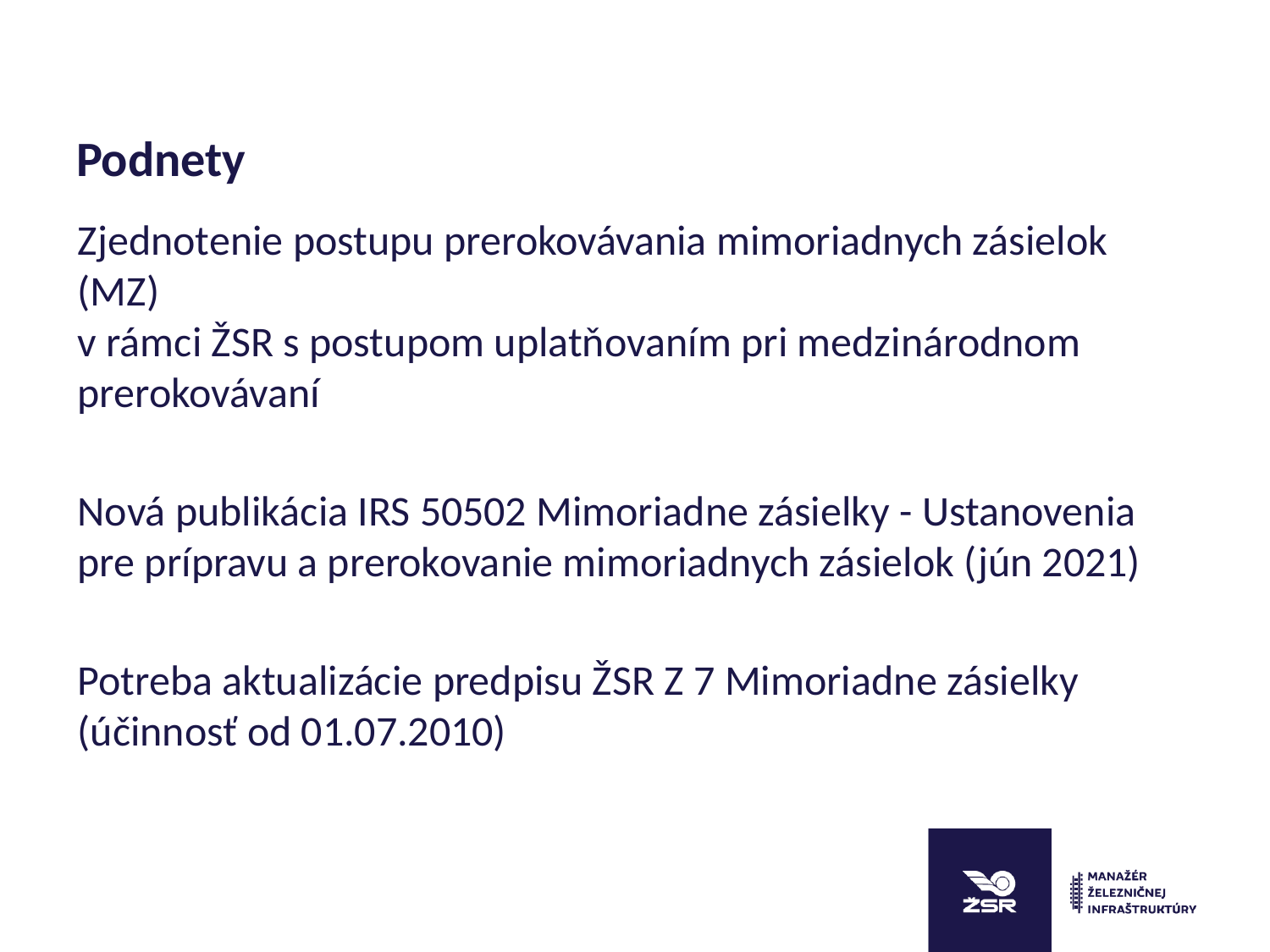

# Podnety
Zjednotenie postupu prerokovávania mimoriadnych zásielok (MZ)
v rámci ŽSR s postupom uplatňovaním pri medzinárodnom prerokovávaní

Nová publikácia IRS 50502 Mimoriadne zásielky - Ustanovenia pre prípravu a prerokovanie mimoriadnych zásielok (jún 2021)

Potreba aktualizácie predpisu ŽSR Z 7 Mimoriadne zásielky (účinnosť od 01.07.2010)